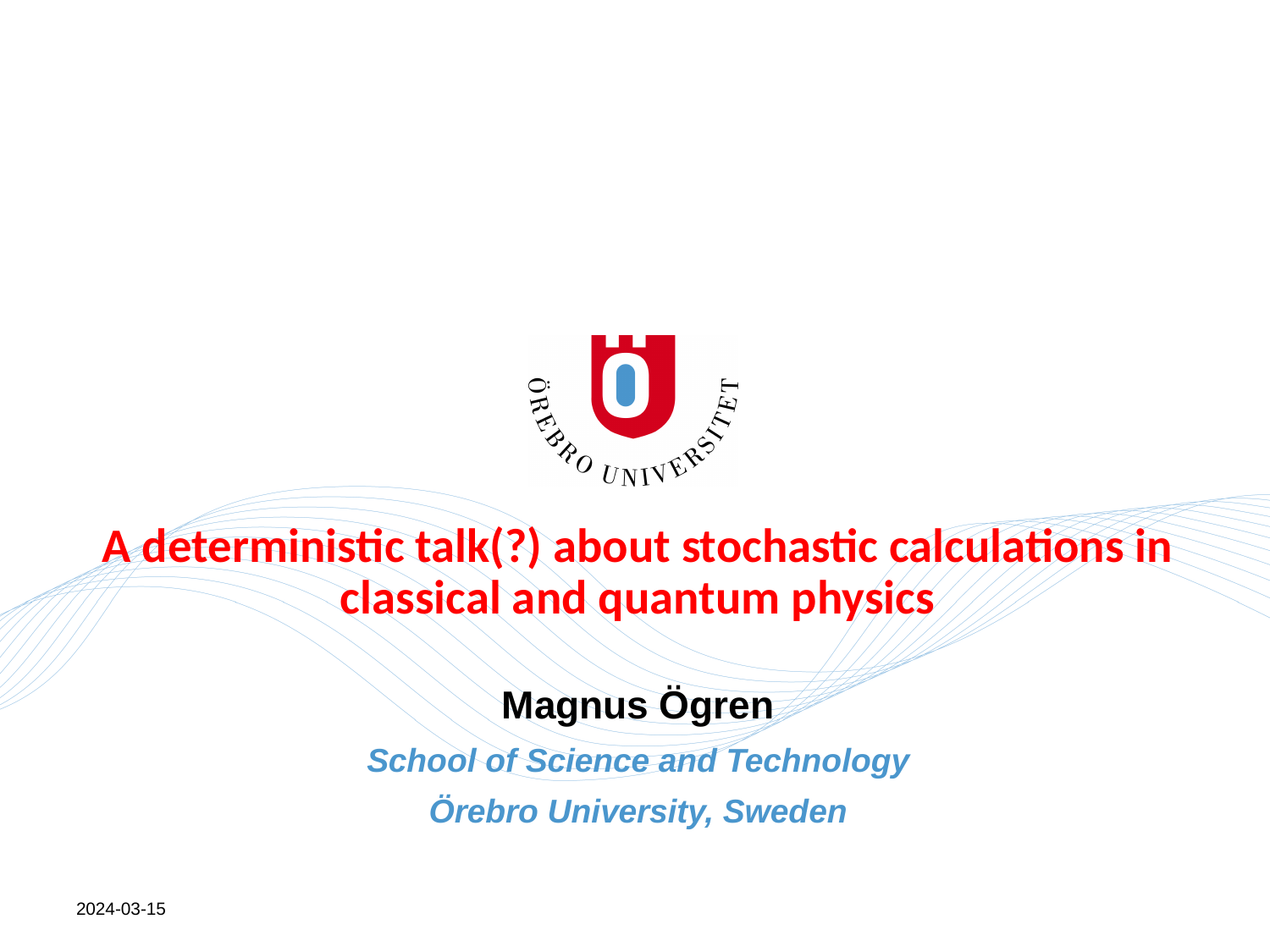

# A deterministic talk(?) about stochastic calculations in classical and quantum physics Magnus Ögren School of Science and Technology Örebro University, Sweden

2024-03-15